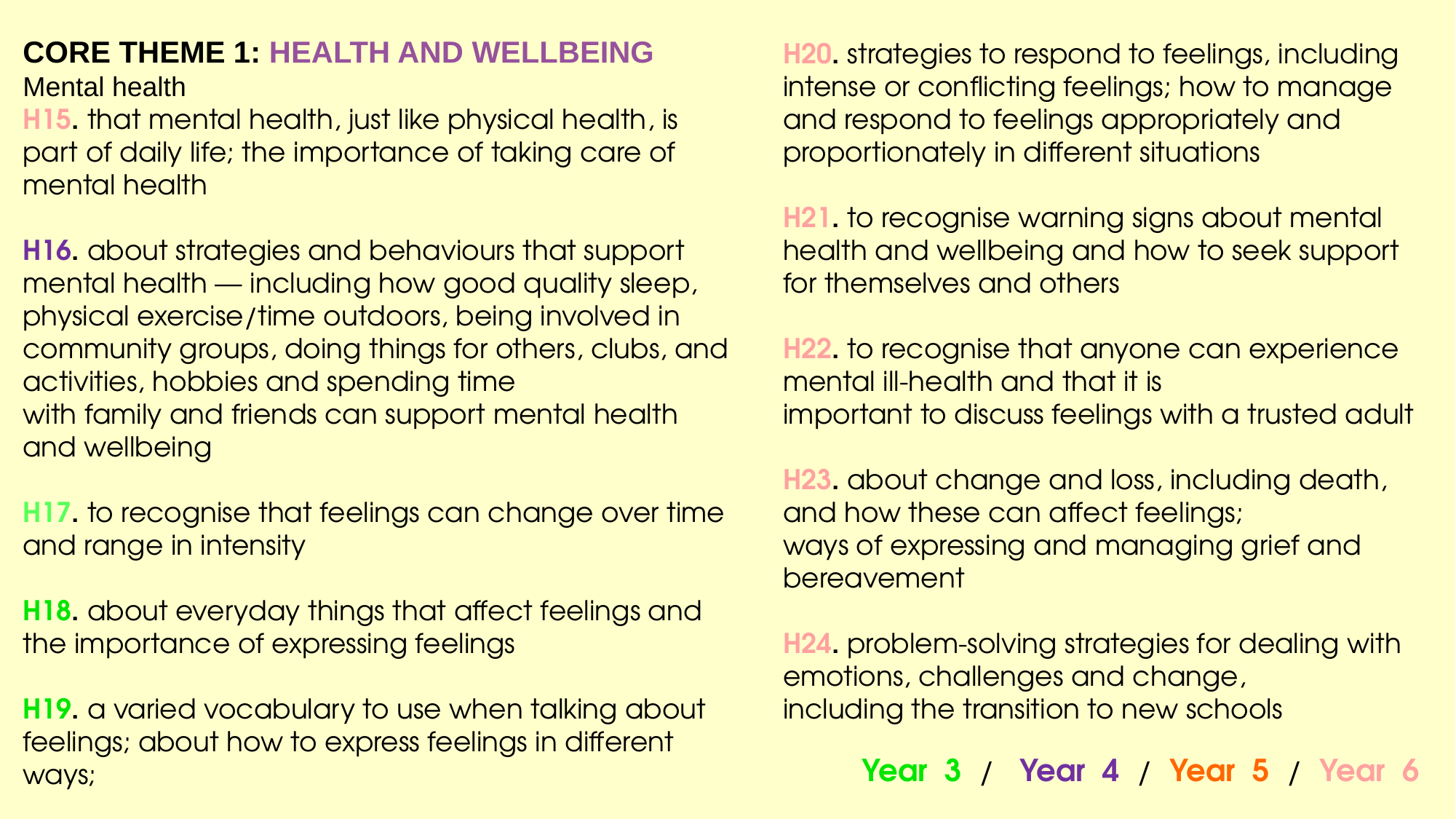

CORE THEME 1: HEALTH AND WELLBEING
Mental health
H15. that mental health, just like physical health, is part of daily life; the importance of taking care of mental health

H16. about strategies and behaviours that support mental health — including how good quality sleep, physical exercise/time outdoors, being involved in community groups, doing things for others, clubs, and activities, hobbies and spending time
with family and friends can support mental health and wellbeing

H17. to recognise that feelings can change over time and range in intensity

H18. about everyday things that affect feelings and the importance of expressing feelings

H19. a varied vocabulary to use when talking about feelings; about how to express feelings in different ways;

H20. strategies to respond to feelings, including intense or conflicting feelings; how to manage and respond to feelings appropriately and proportionately in different situations

H21. to recognise warning signs about mental health and wellbeing and how to seek support for themselves and others

H22. to recognise that anyone can experience mental ill-health and that it is
important to discuss feelings with a trusted adult

H23. about change and loss, including death, and how these can affect feelings;
ways of expressing and managing grief and bereavement

H24. problem-solving strategies for dealing with emotions, challenges and change,
including the transition to new schools
Year  3  /   Year  4  /  Year  5  /  Year  6